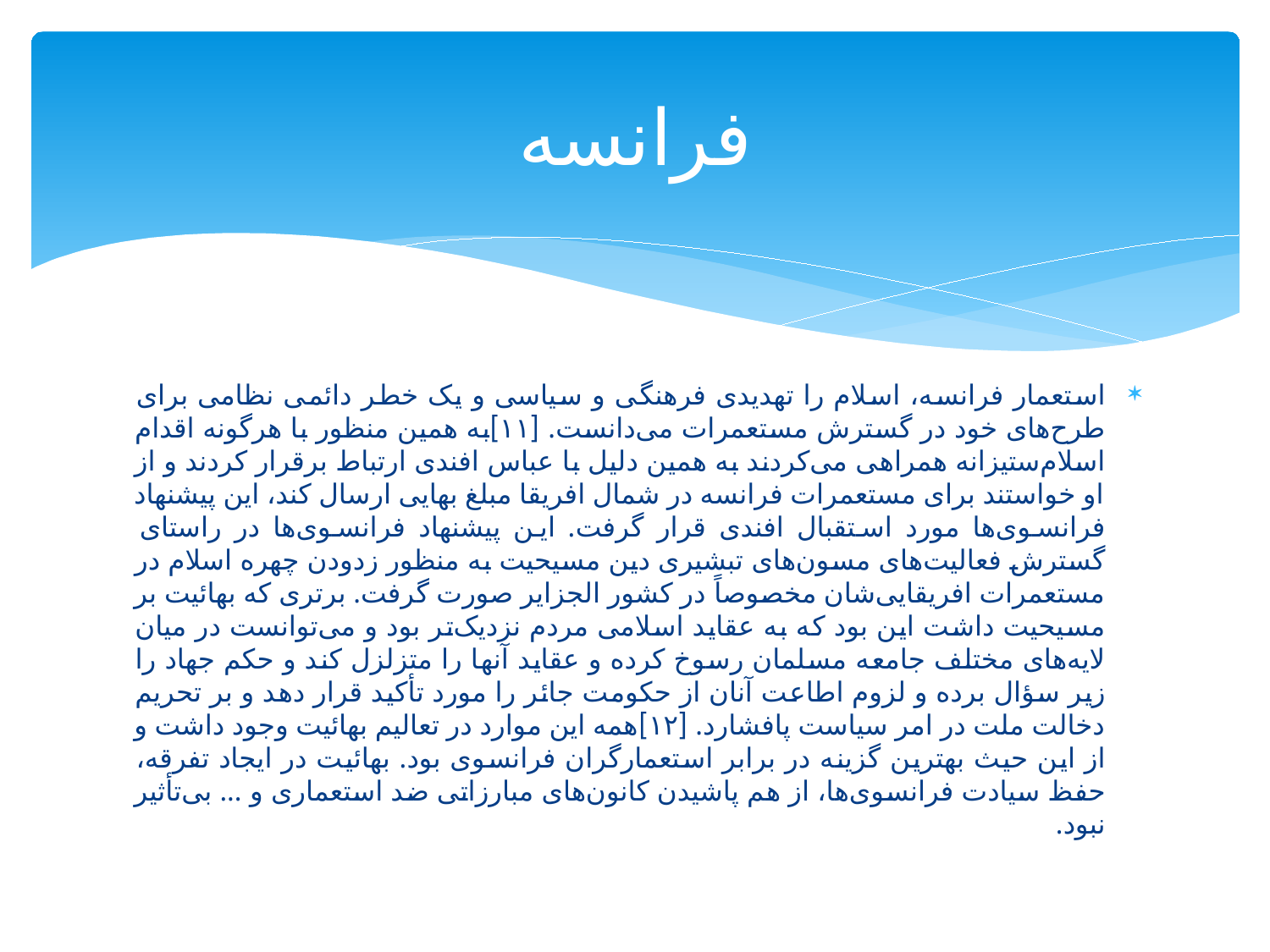

# فرانسه
استعمار فرانسه، اسلام را تهدیدی فرهنگی و سیاسی و یک خطر دائمی نظامی برای طرح‌های خود در گسترش مستعمرات می‌دانست. [۱۱]به همین منظور با هرگونه اقدام اسلام‌ستیزانه همراهی می‌کردند به همین دلیل با عباس افندی ارتباط برقرار کردند و از او خواستند برای مستعمرات فرانسه در شمال افریقا مبلغ بهایی ارسال کند، این پیشنهاد فرانسوی‌ها مورد استقبال افندی قرار گرفت. این پیشنهاد فرانسوی‌ها در راستای گسترش فعالیت‌های مسون‌های تبشیری دین مسیحیت به منظور زدودن چهره اسلام در مستعمرات افریقایی‌شان مخصوصاً در کشور الجزایر صورت گرفت. برتری که بهائیت بر مسیحیت داشت این بود که به عقاید اسلامی مردم نزدیک‌تر بود و می‌توانست در میان لایه‌های مختلف جامعه مسلمان رسوخ کرده و عقاید آنها را متزلزل کند و حکم جهاد را زیر سؤال برده و لزوم اطاعت آنان از حکومت جائر را مورد تأکید قرار دهد و بر تحریم دخالت ملت در امر سیاست پافشارد. [۱۲]همه این موارد در تعالیم بهائیت وجود داشت و از این حیث بهترین گزینه در برابر استعمار‌گران فرانسوی بود. بهائیت در ایجاد تفرقه، حفظ سیادت فرانسوی‌ها، از هم پاشیدن کانون‌های مبارزاتی ضد استعماری و ... بی‌تأثیر نبود.